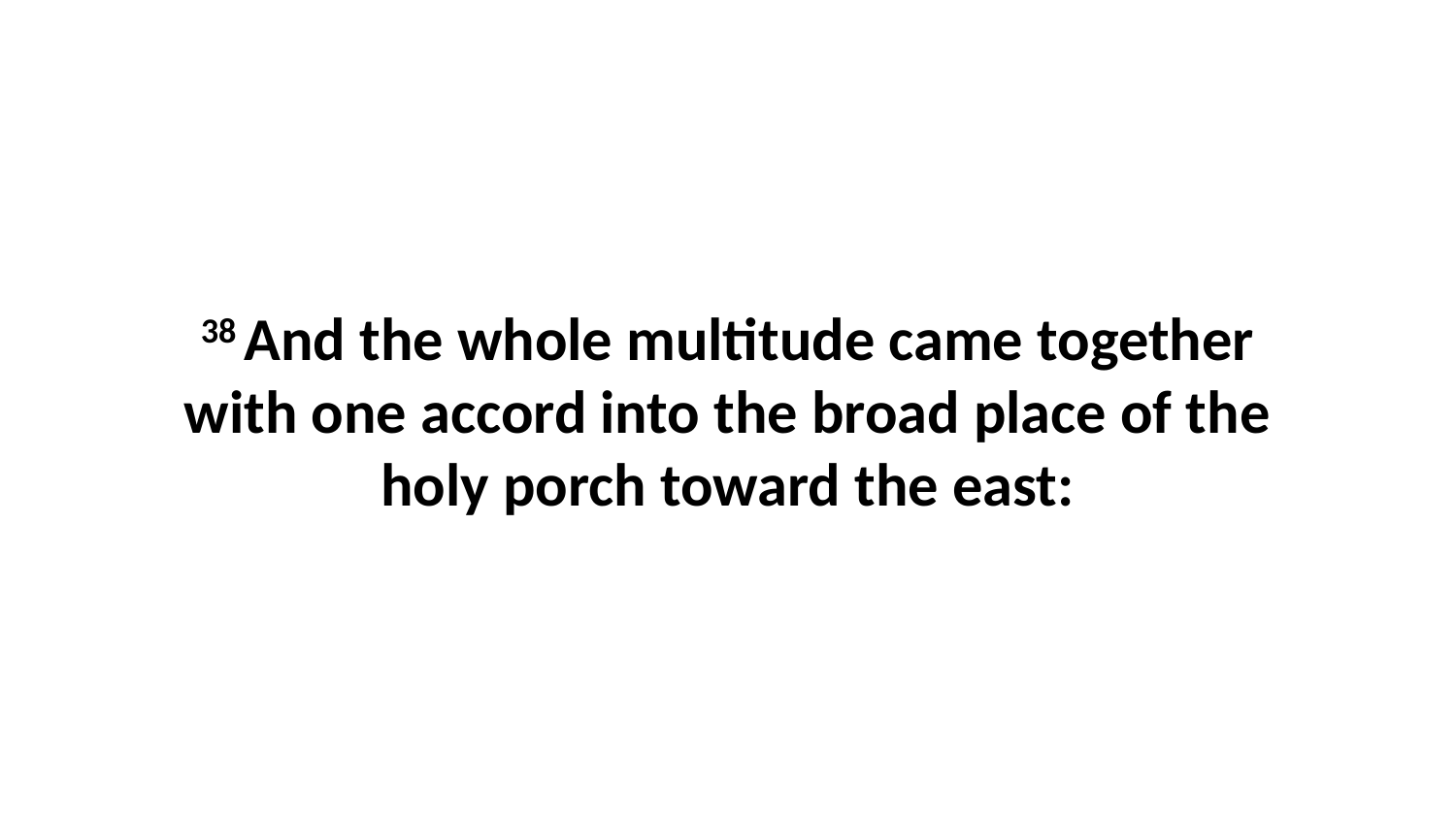

38 And the whole multitude came together with one accord into the broad place of the holy porch toward the east: